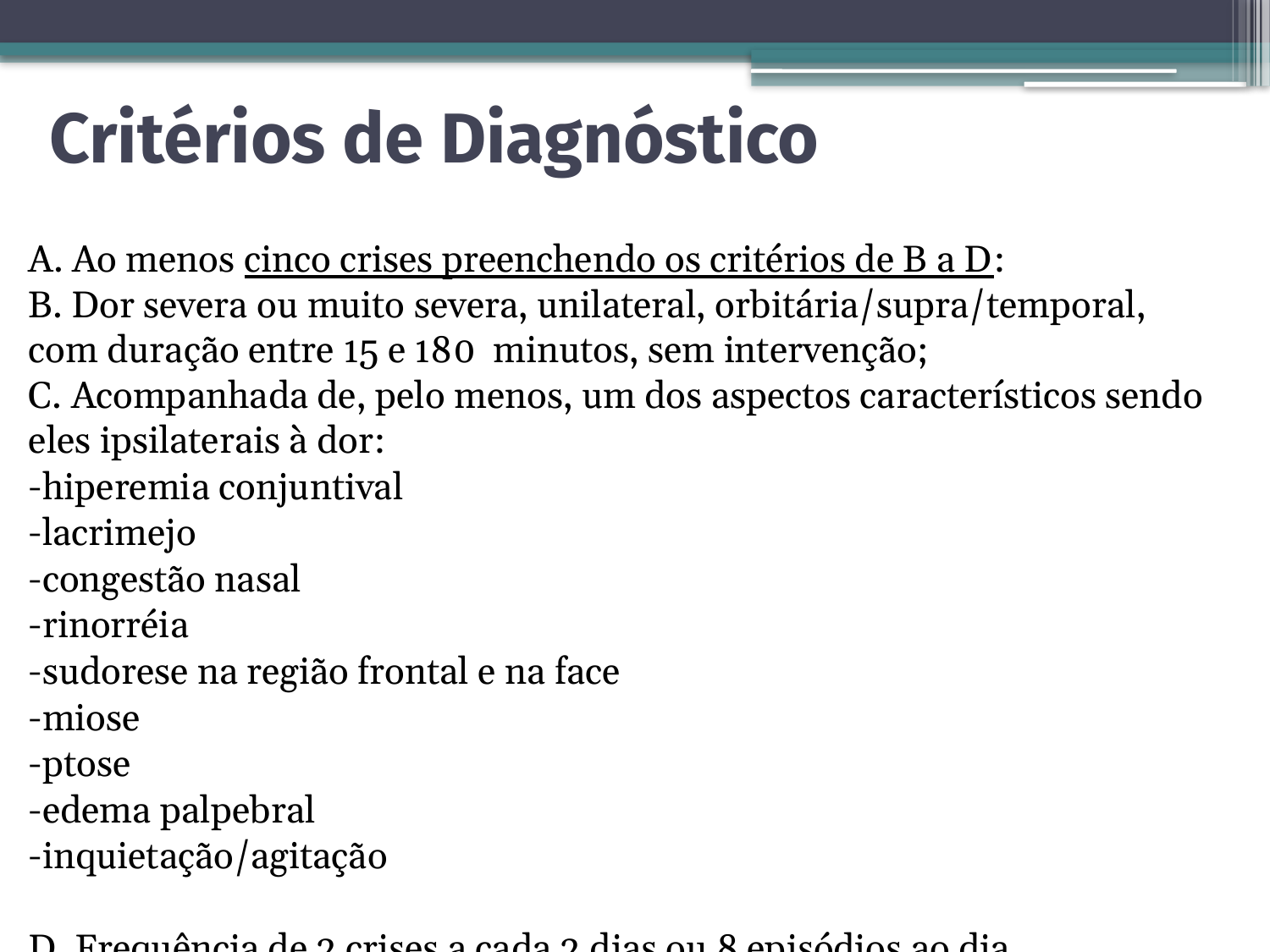

# Critérios de Diagnóstico

A. Ao menos cinco crises preenchendo os critérios de B a D:
B. Dor severa ou muito severa, unilateral, orbitária/supra/temporal, com duração entre 15 e 180  minutos, sem intervenção;
C. Acompanhada de, pelo menos, um dos aspectos característicos sendo eles ipsilaterais à dor:
-hiperemia conjuntival
-lacrimejo
-congestão nasal
-rinorréia
-sudorese na região frontal e na face
-miose
-ptose
-edema palpebral
-inquietação/agitação

D. Frequência de 2 crises a cada 2 dias ou 8 episódios ao dia.